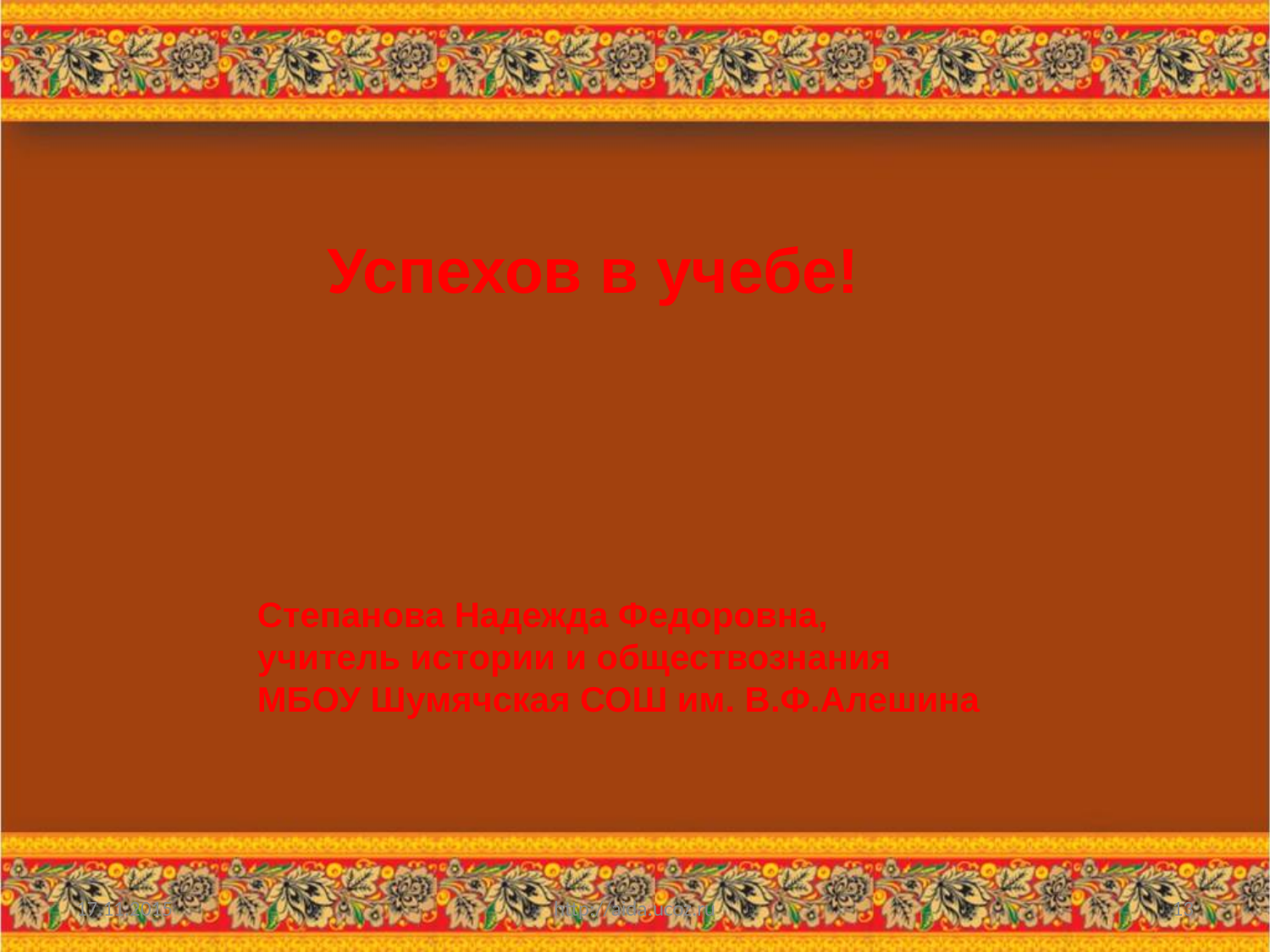

Успехов в учебе!
Степанова Надежда Федоровна,
учитель истории и обществознания
МБОУ Шумячская СОШ им. В.Ф.Алешина
17.11.2015
http://aida.ucoz.ru
13